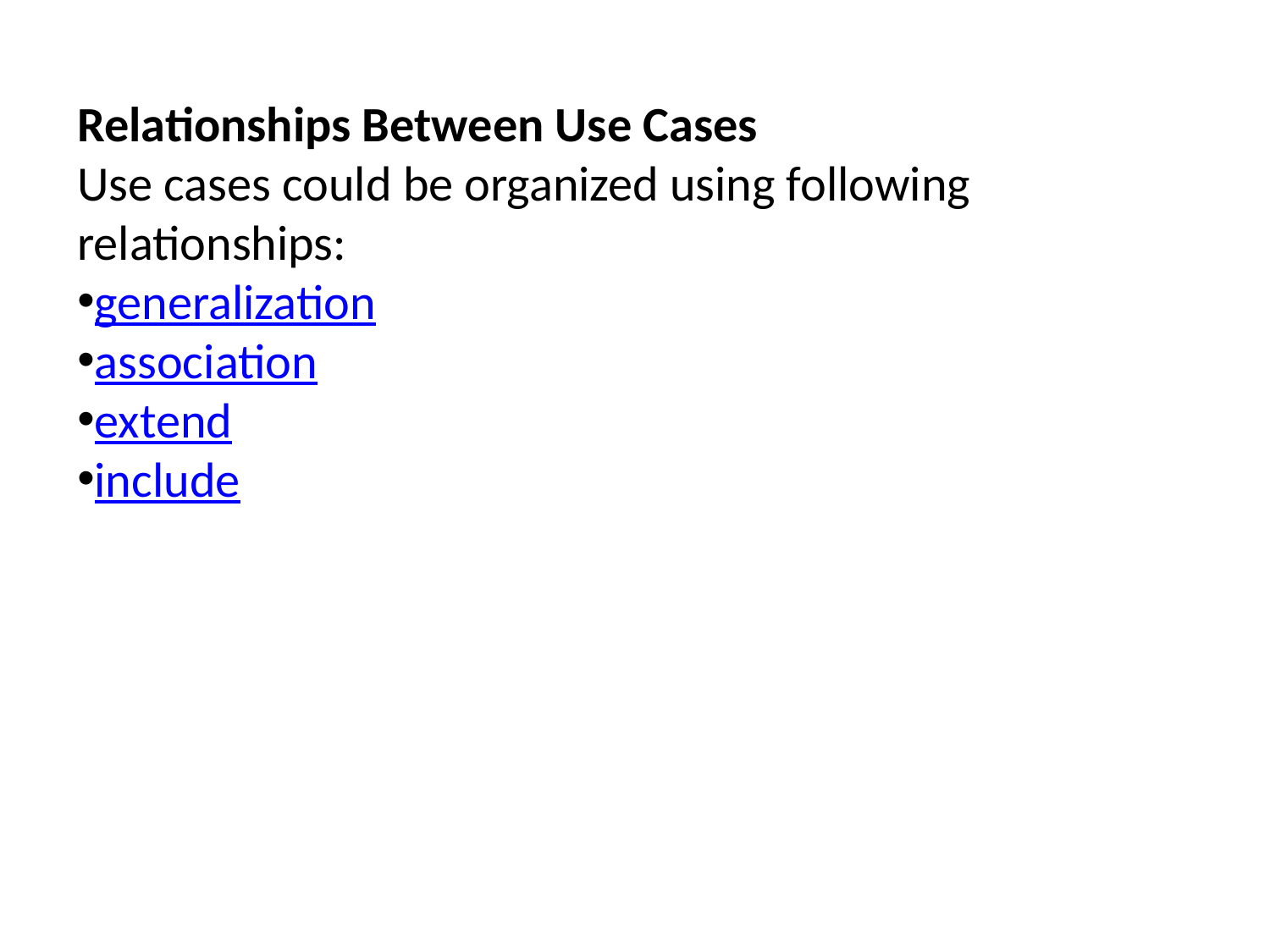

Relationships Between Use Cases
Use cases could be organized using following relationships:
generalization
association
extend
include